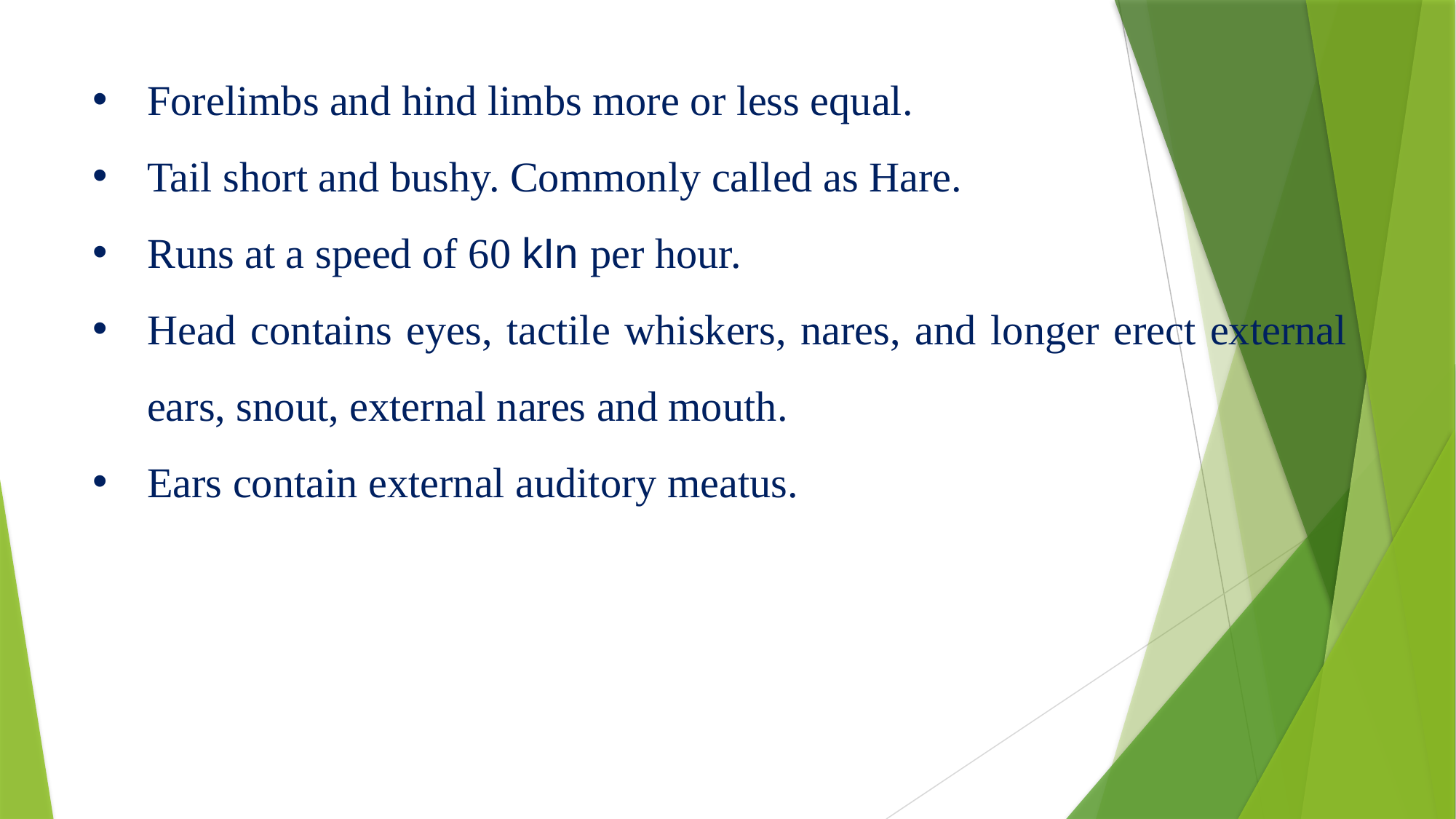

Forelimbs and hind limbs more or less equal.
Tail short and bushy. Commonly called as Hare.
Runs at a speed of 60 kIn per hour.
Head contains eyes, tactile whiskers, nares, and longer erect external ears, snout, external nares and mouth.
Ears contain external auditory meatus.